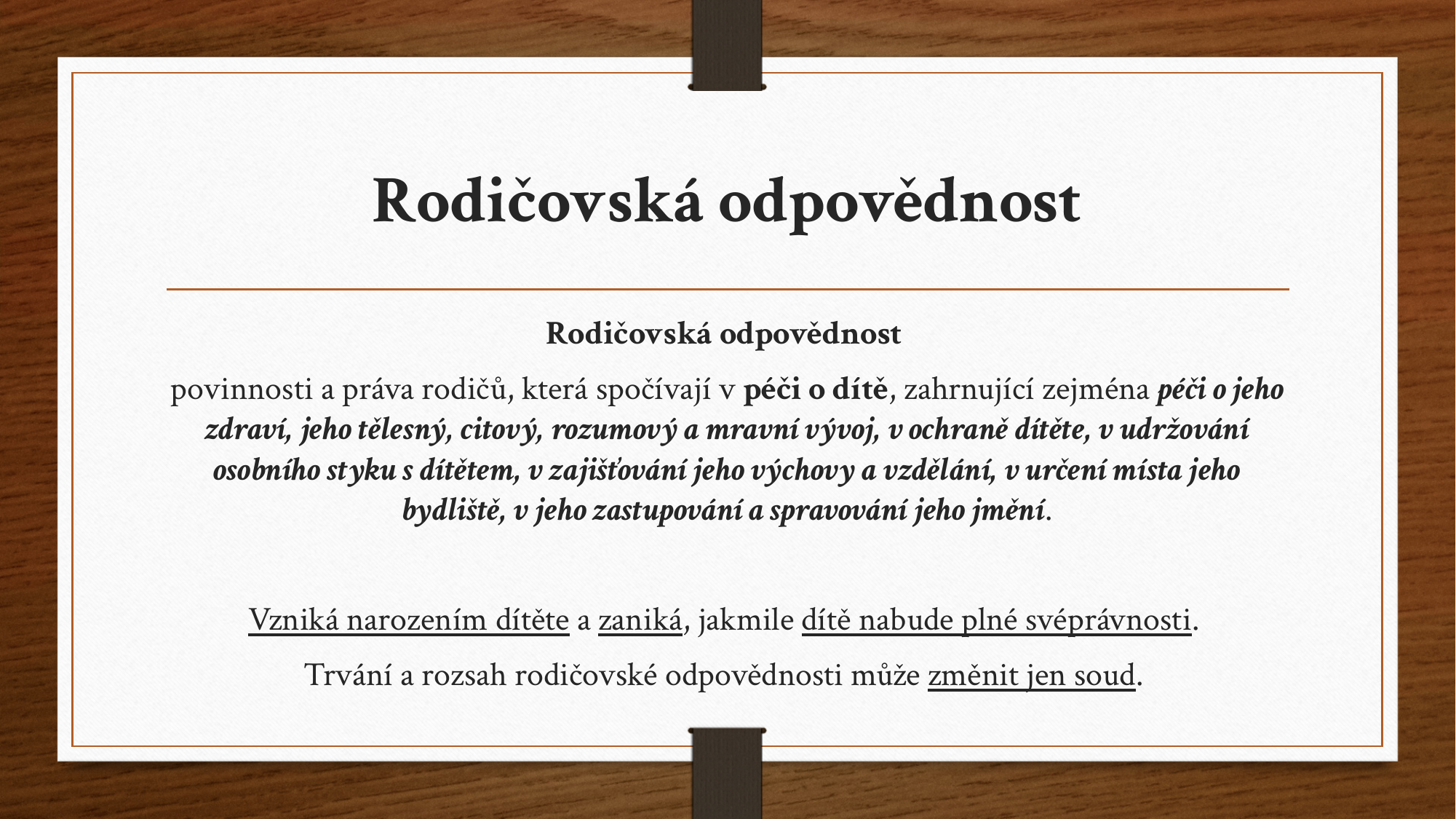

# Rodičovská odpovědnost
Rodičovská odpovědnost
povinnosti a práva rodičů, která spočívají v péči o dítě, zahrnující zejména péči o jeho zdraví, jeho tělesný, citový, rozumový a mravní vývoj, v ochraně dítěte, v udržování osobního styku s dítětem, v zajišťování jeho výchovy a vzdělání, v určení místa jeho bydliště, v jeho zastupování a spravování jeho jmění.

Vzniká narozením dítěte a zaniká, jakmile dítě nabude plné svéprávnosti.
Trvání a rozsah rodičovské odpovědnosti může změnit jen soud.